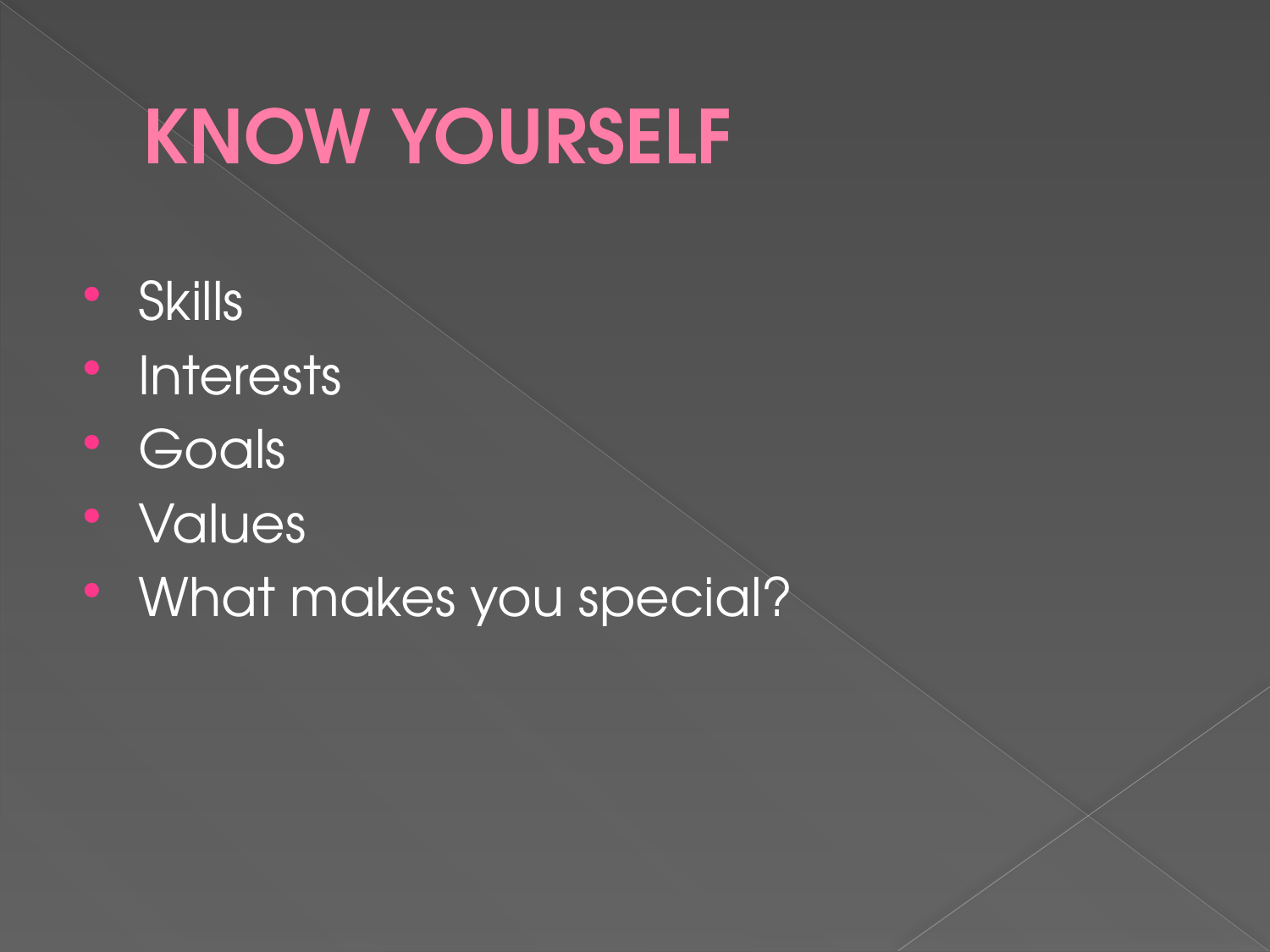

# KNOW YOURSELF
Skills
Interests
Goals
Values
What makes you special?